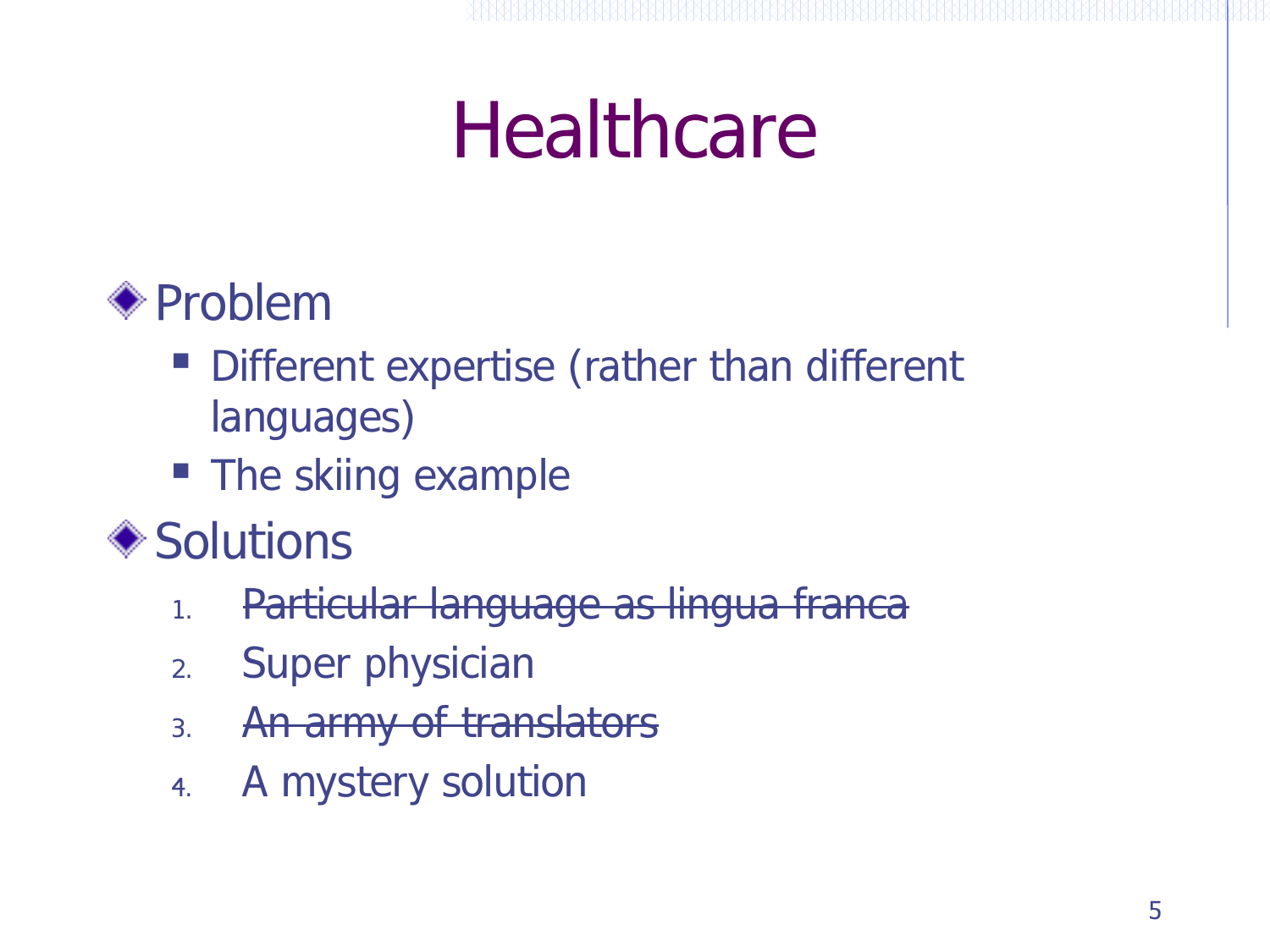

# Healthcare
Problem
Different expertise (rather than different languages)
The skiing example
Solutions
Particular language as lingua franca
Super physician
An army of translators
A mystery solution
5